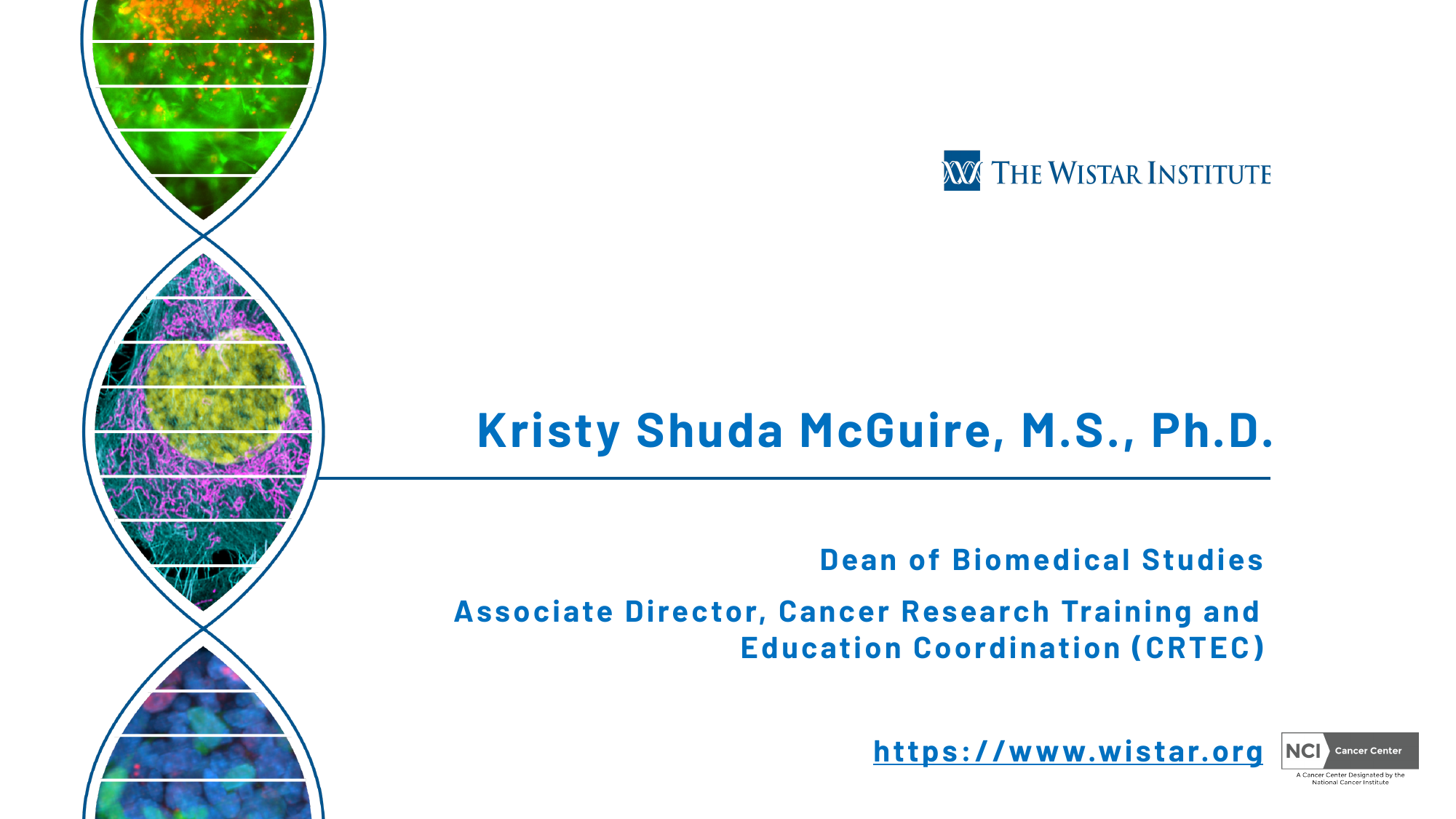

# Kristy Shuda McGuire, M.S., Ph.D.
Dean of Biomedical Studies
Associate Director, Cancer Research Training and Education Coordination (CRTEC)

https://www.wistar.org